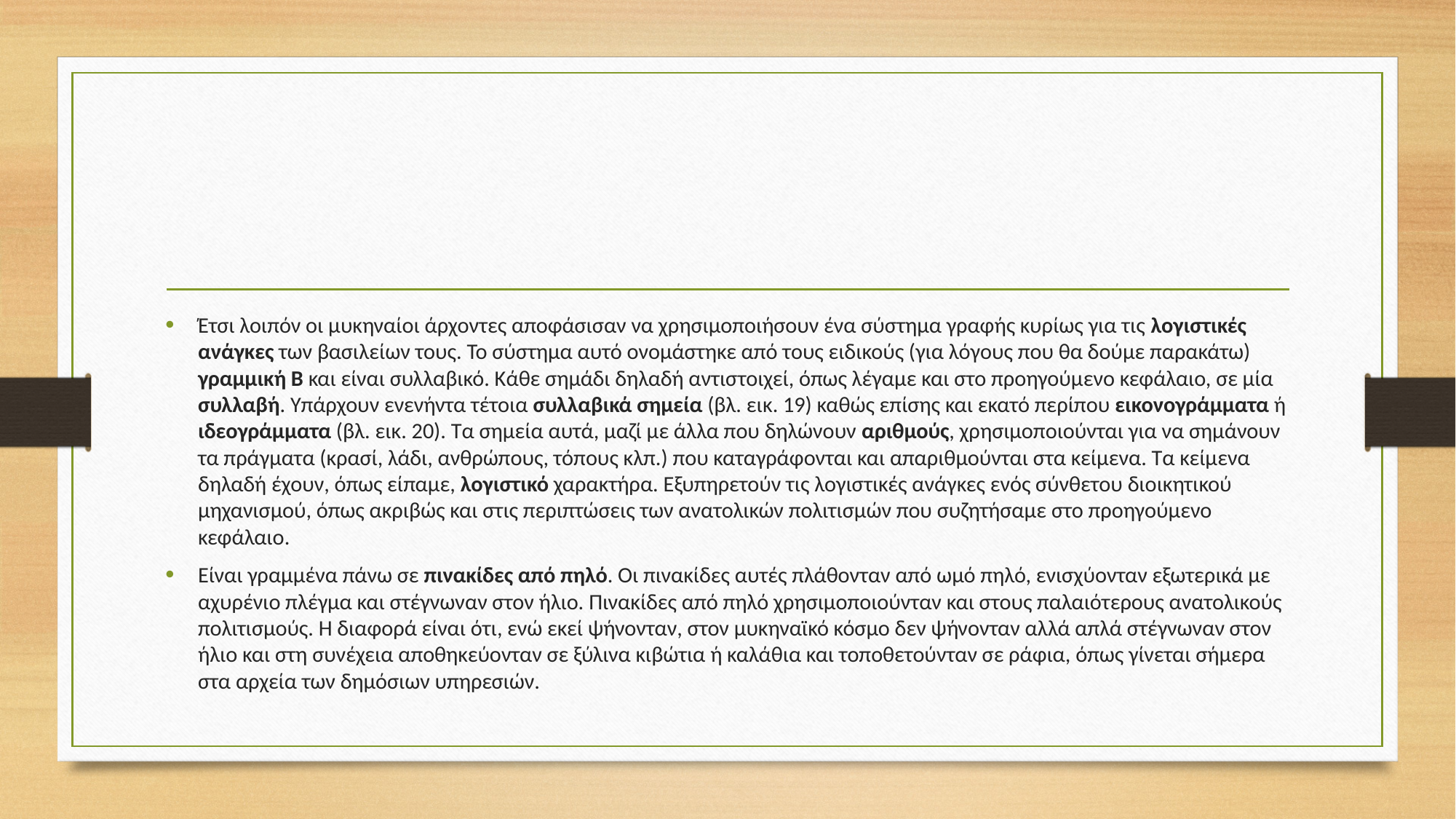

#
Έτσι λοιπόν οι μυκηναίοι άρχοντες αποφάσισαν να χρησιμοποιήσουν ένα σύστημα γραφής κυρίως για τις λογιστικές ανάγκες των βασιλείων τους. Το σύστημα αυτό ονομάστηκε από τους ειδικούς (για λόγους που θα δούμε παρακάτω) γραμμική Β και είναι συλλαβικό. Κάθε σημάδι δηλαδή αντιστοιχεί, όπως λέγαμε και στο προηγούμενο κεφάλαιο, σε μία συλλαβή. Υπάρχουν ενενήντα τέτοια συλλαβικά σημεία (βλ. εικ. 19) καθώς επίσης και εκατό περίπου εικονογράμματα ή ιδεογράμματα (βλ. εικ. 20). Τα σημεία αυτά, μαζί με άλλα που δηλώνουν αριθμούς, χρησιμοποιούνται για να σημάνουν τα πράγματα (κρασί, λάδι, ανθρώπους, τόπους κλπ.) που καταγράφονται και απαριθμούνται στα κείμενα. Τα κείμενα δηλαδή έχουν, όπως είπαμε, λογιστικό χαρακτήρα. Εξυπηρετούν τις λογιστικές ανάγκες ενός σύνθετου διοικητικού μηχανισμού, όπως ακριβώς και στις περιπτώσεις των ανατολικών πολιτισμών που συζητήσαμε στο προηγούμενο κεφάλαιο.
Είναι γραμμένα πάνω σε πινακίδες από πηλό. Οι πινακίδες αυτές πλάθονταν από ωμό πηλό, ενισχύονταν εξωτερικά με αχυρένιο πλέγμα και στέγνωναν στον ήλιο. Πινακίδες από πηλό χρησιμοποιούνταν και στους παλαιότερους ανατολικούς πολιτισμούς. Η διαφορά είναι ότι, ενώ εκεί ψήνονταν, στον μυκηναϊκό κόσμο δεν ψήνονταν αλλά απλά στέγνωναν στον ήλιο και στη συνέχεια αποθηκεύονταν σε ξύλινα κιβώτια ή καλάθια και τοποθετούνταν σε ράφια, όπως γίνεται σήμερα στα αρχεία των δημόσιων υπηρεσιών.